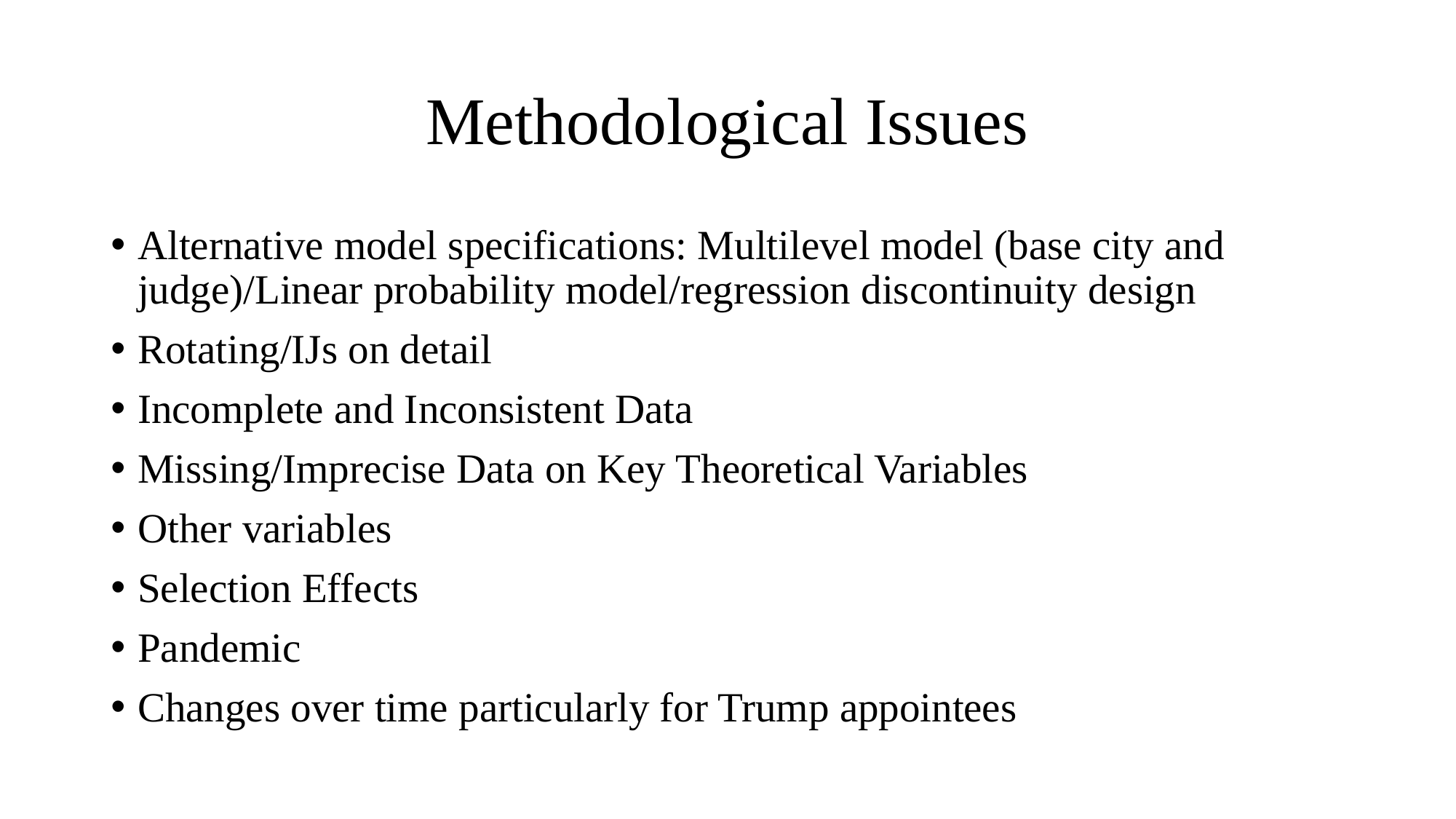

# Methodological Issues
Alternative model specifications: Multilevel model (base city and judge)/Linear probability model/regression discontinuity design
Rotating/IJs on detail
Incomplete and Inconsistent Data
Missing/Imprecise Data on Key Theoretical Variables
Other variables
Selection Effects
Pandemic
Changes over time particularly for Trump appointees